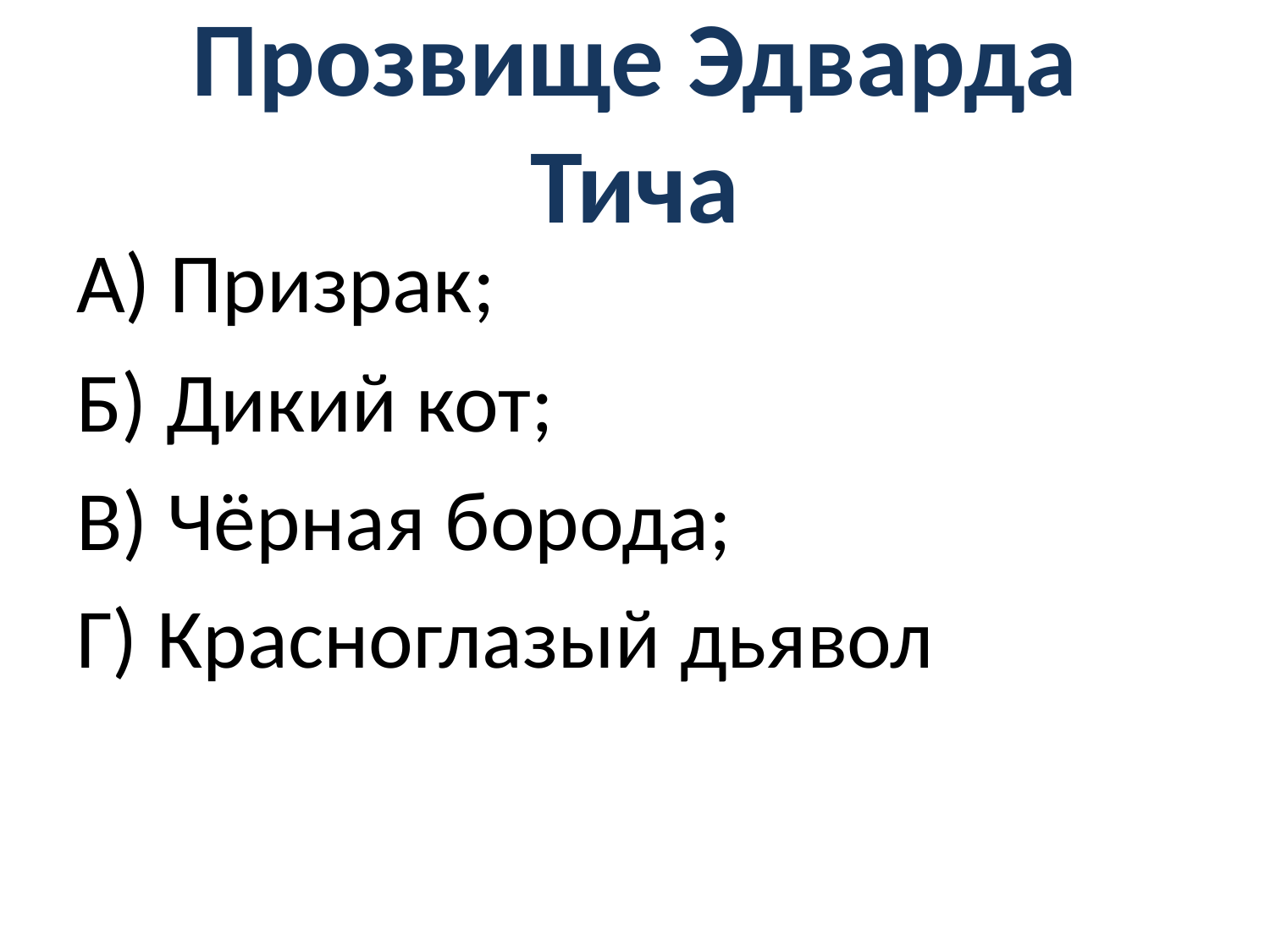

# Прозвище Эдварда Тича
А) Призрак;
Б) Дикий кот;
В) Чёрная борода;
Г) Красноглазый дьявол